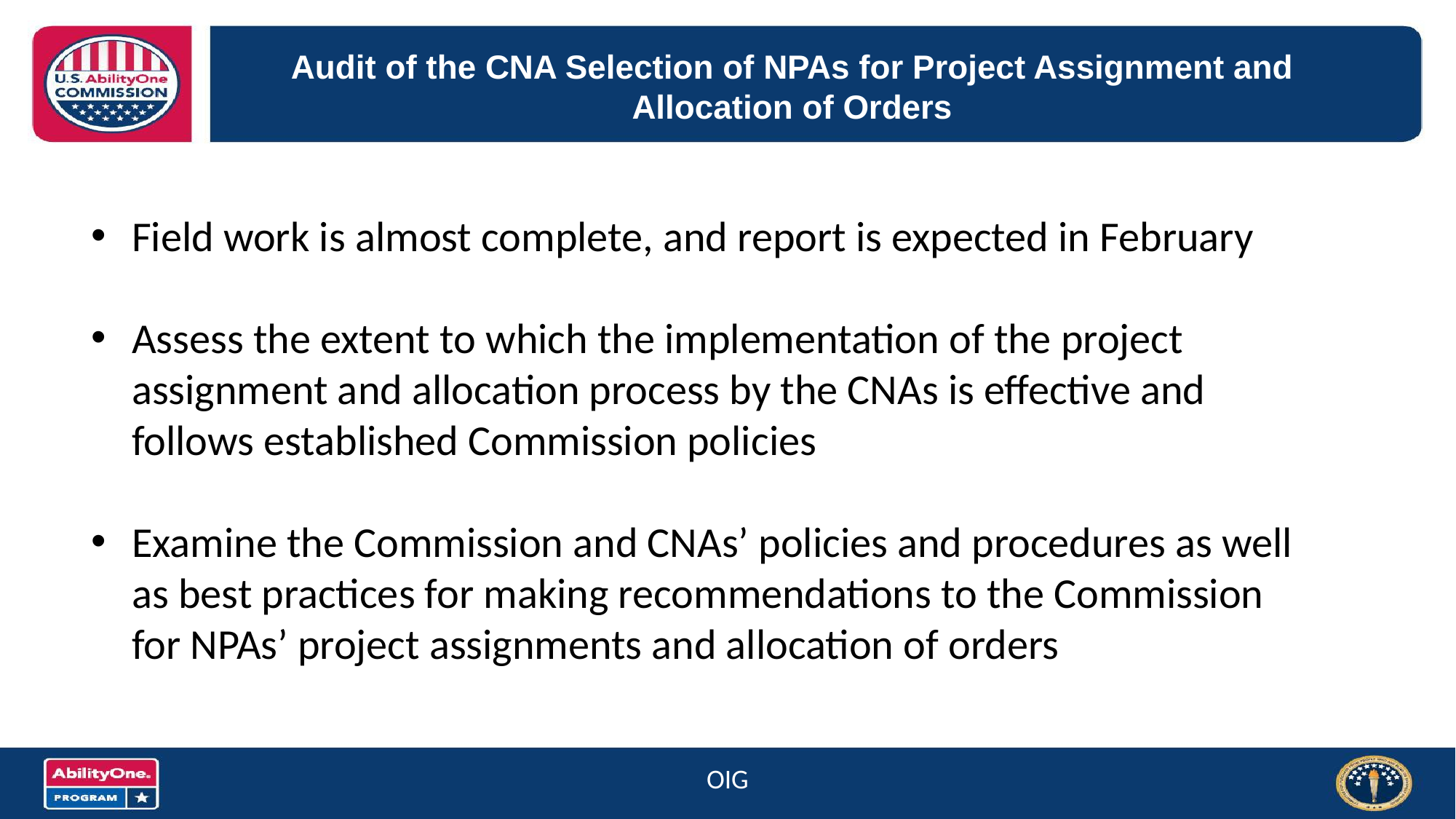

# Audit of the CNA Selection of NPAs for Project Assignment and Allocation of Orders
Field work is almost complete, and report is expected in February

Assess the extent to which the implementation of the project assignment and allocation process by the CNAs is effective and follows established Commission policies

Examine the Commission and CNAs’ policies and procedures as well as best practices for making recommendations to the Commission for NPAs’ project assignments and allocation of orders
OIG